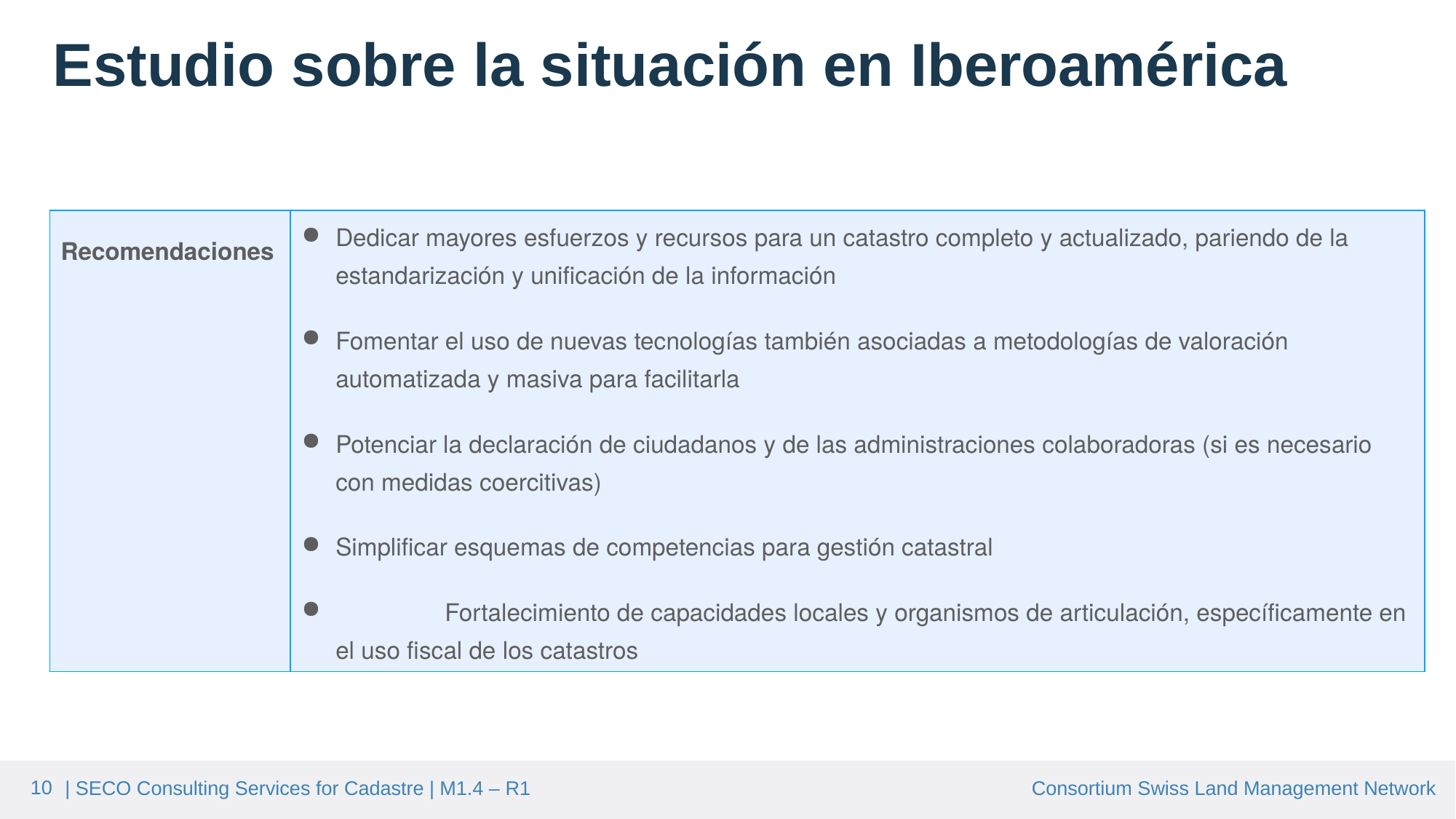

Estudio sobre la situación en Iberoamérica

| Recomendaciones | Dedicar mayores esfuerzos y recursos para un catastro completo y actualizado, pariendo de la estandarización y unificación de la información Fomentar el uso de nuevas tecnologías también asociadas a metodologías de valoración automatizada y masiva para facilitarla Potenciar la declaración de ciudadanos y de las administraciones colaboradoras (si es necesario con medidas coercitivas) Simplificar esquemas de competencias para gestión catastral Fortalecimiento de capacidades locales y organismos de articulación, específicamente en el uso fiscal de los catastros |
| --- | --- |
10